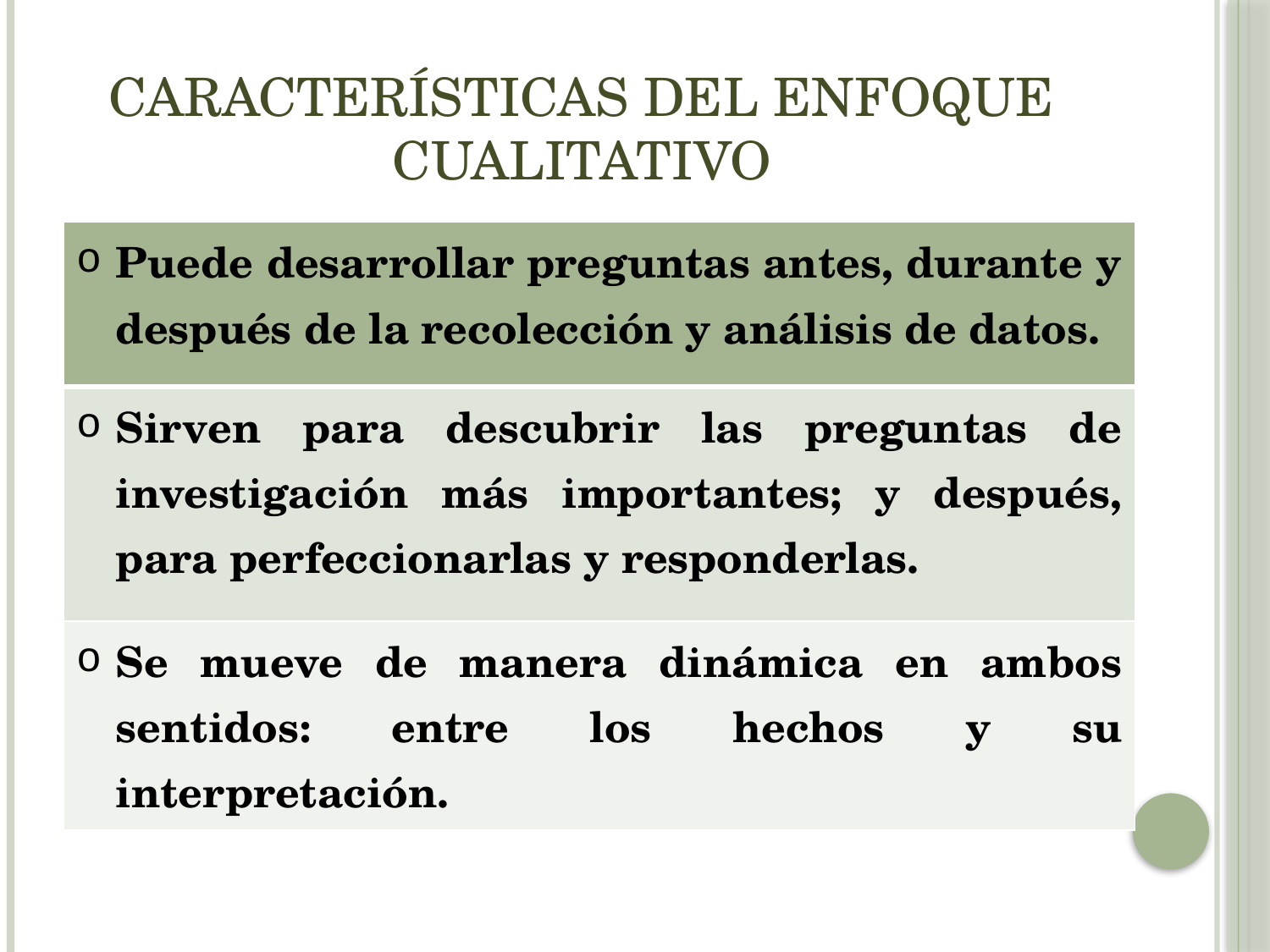

# Características del Enfoque Cualitativo
| Puede desarrollar preguntas antes, durante y después de la recolección y análisis de datos. |
| --- |
| Sirven para descubrir las preguntas de investigación más importantes; y después, para perfeccionarlas y responderlas. |
| Se mueve de manera dinámica en ambos sentidos: entre los hechos y su interpretación. |